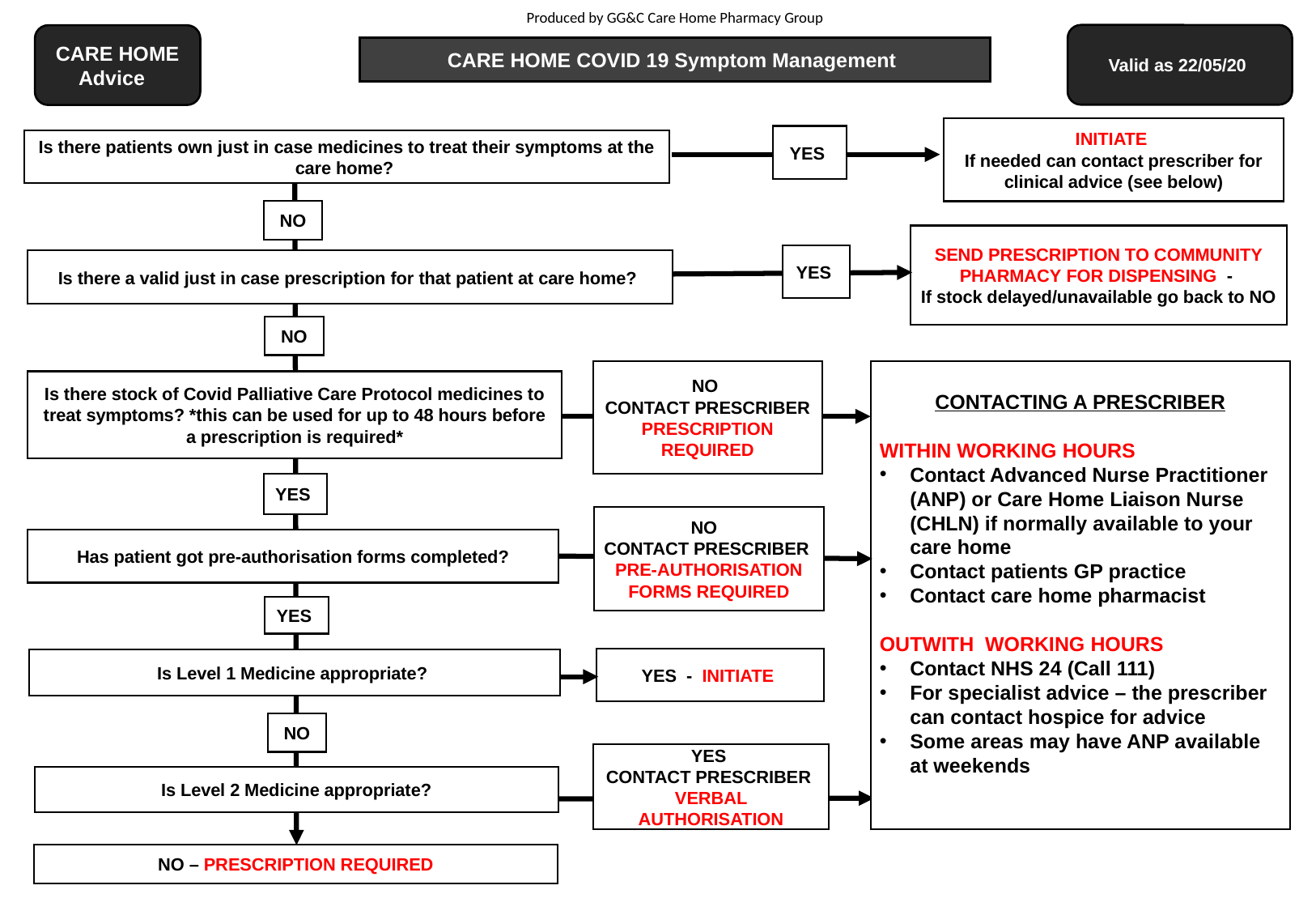

Produced by GG&C Care Home Pharmacy Group
Valid as 22/05/20
CARE HOME Advice
CARE HOME COVID 19 Symptom Management
INITIATE
If needed can contact prescriber for clinical advice (see below)
YES
Is there patients own just in case medicines to treat their symptoms at the care home?
NO
SEND PRESCRIPTION TO COMMUNITY PHARMACY FOR DISPENSING  -
If stock delayed/unavailable go back to NO
YES

Is there a valid just in case prescription for that patient at care home?

NO
NO
CONTACT PRESCRIBER PRESCRIPTION REQUIRED

CONTACTING A PRESCRIBER

WITHIN WORKING HOURS
Contact Advanced Nurse Practitioner (ANP) or Care Home Liaison Nurse (CHLN) if normally available to your care home
Contact patients GP practice
Contact care home pharmacist

OUTWITH  WORKING HOURS
Contact NHS 24 (Call 111)
For specialist advice – the prescriber can contact hospice for advice
Some areas may have ANP available at weekends

Is there stock of Covid Palliative Care Protocol medicines to treat symptoms? *this can be used for up to 48 hours before a prescription is required*
YES
NO
CONTACT PRESCRIBER
PRE-AUTHORISATION FORMS REQUIRED
Has patient got pre-authorisation forms completed?
YES

YES  -  INITIATE

Is Level 1 Medicine appropriate?

NO
YES
CONTACT PRESCRIBER
VERBAL AUTHORISATION

Is Level 2 Medicine appropriate?

NO – PRESCRIPTION REQUIRED